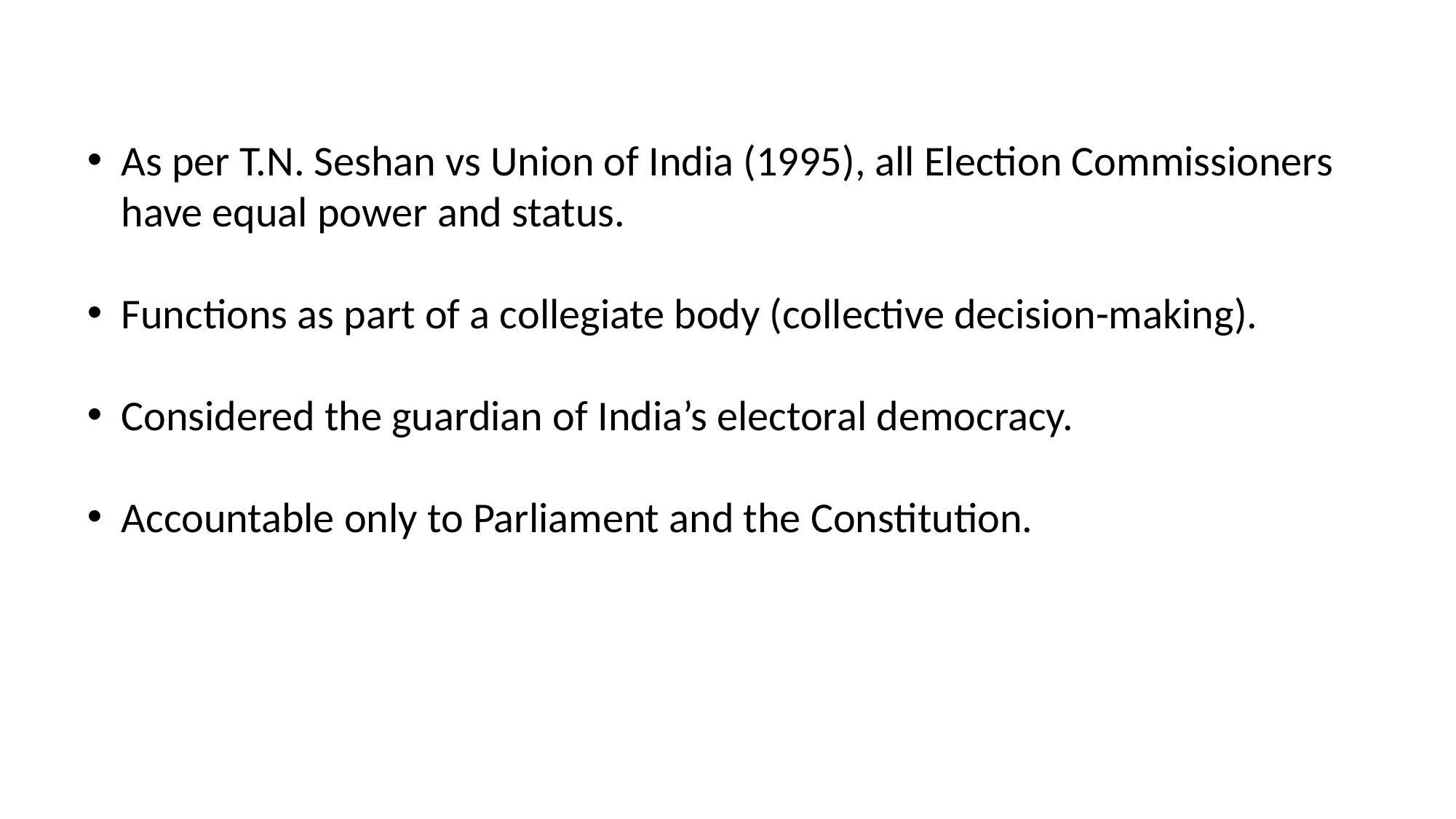

As per T.N. Seshan vs Union of India (1995), all Election Commissioners have equal power and status.

Functions as part of a collegiate body (collective decision-making).

Considered the guardian of India’s electoral democracy.

Accountable only to Parliament and the Constitution.